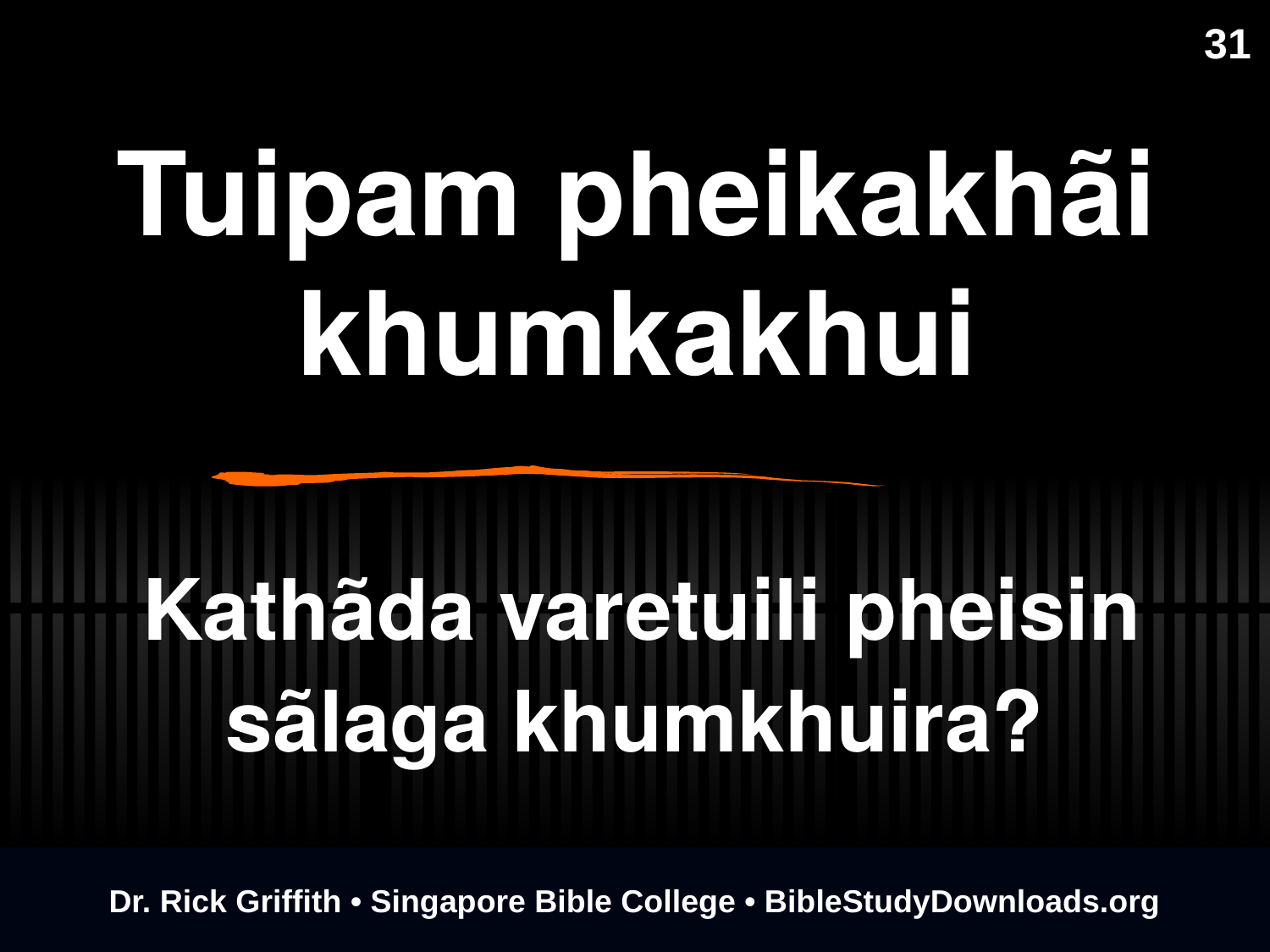

31
# Tuipam pheikakhãi khumkakhui
Kathãda varetuili pheisin sãlaga khumkhuira?
Dr. Rick Griffith • Singapore Bible College • BibleStudyDownloads.org